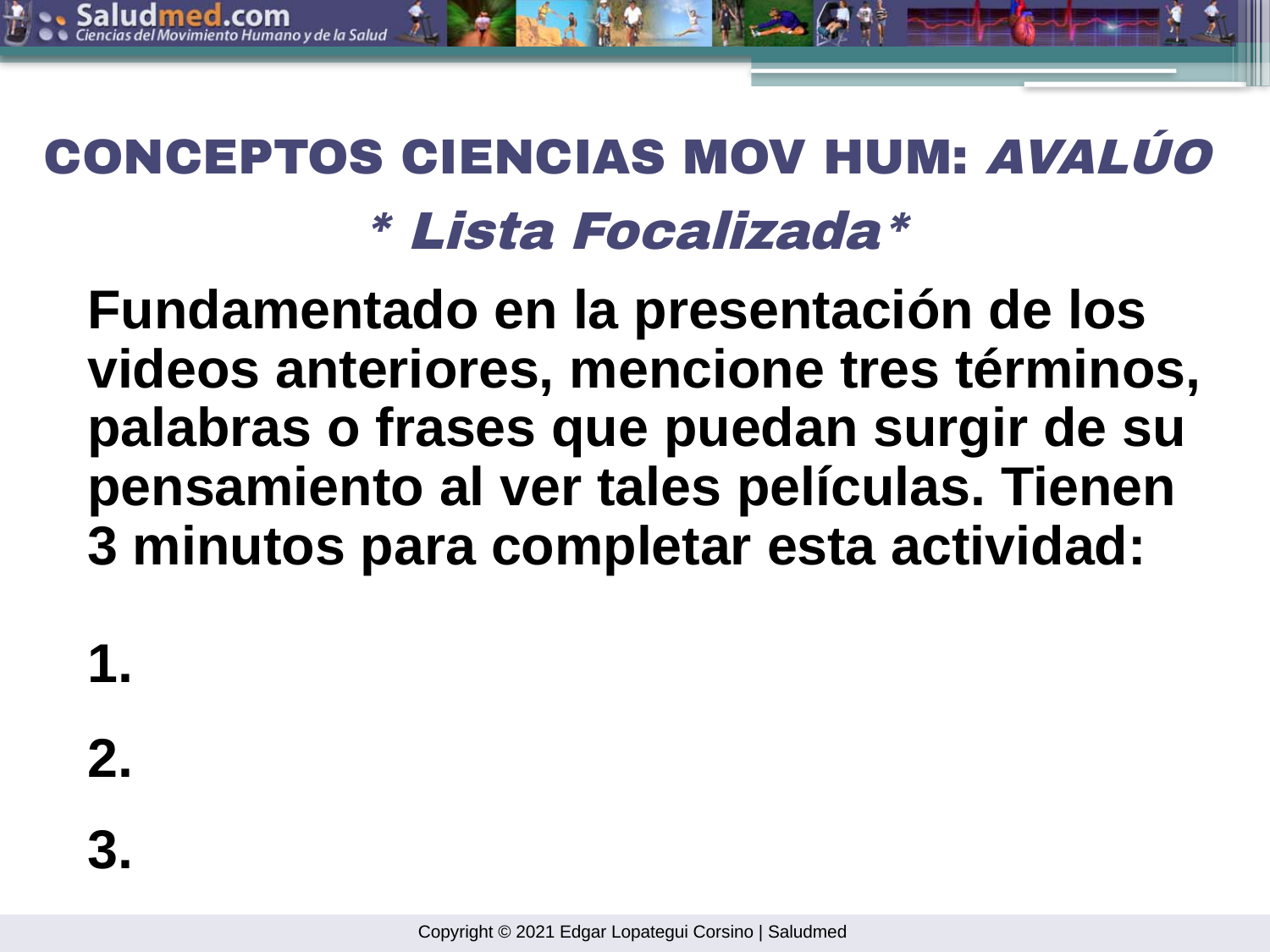

CONCEPTOS CIENCIAS MOV HUM: AVALÚO
* Lista Focalizada*
Fundamentado en la presentación de los videos anteriores, mencione tres términos, palabras o frases que puedan surgir de su pensamiento al ver tales películas. Tienen 3 minutos para completar esta actividad:

1.

2.

3.